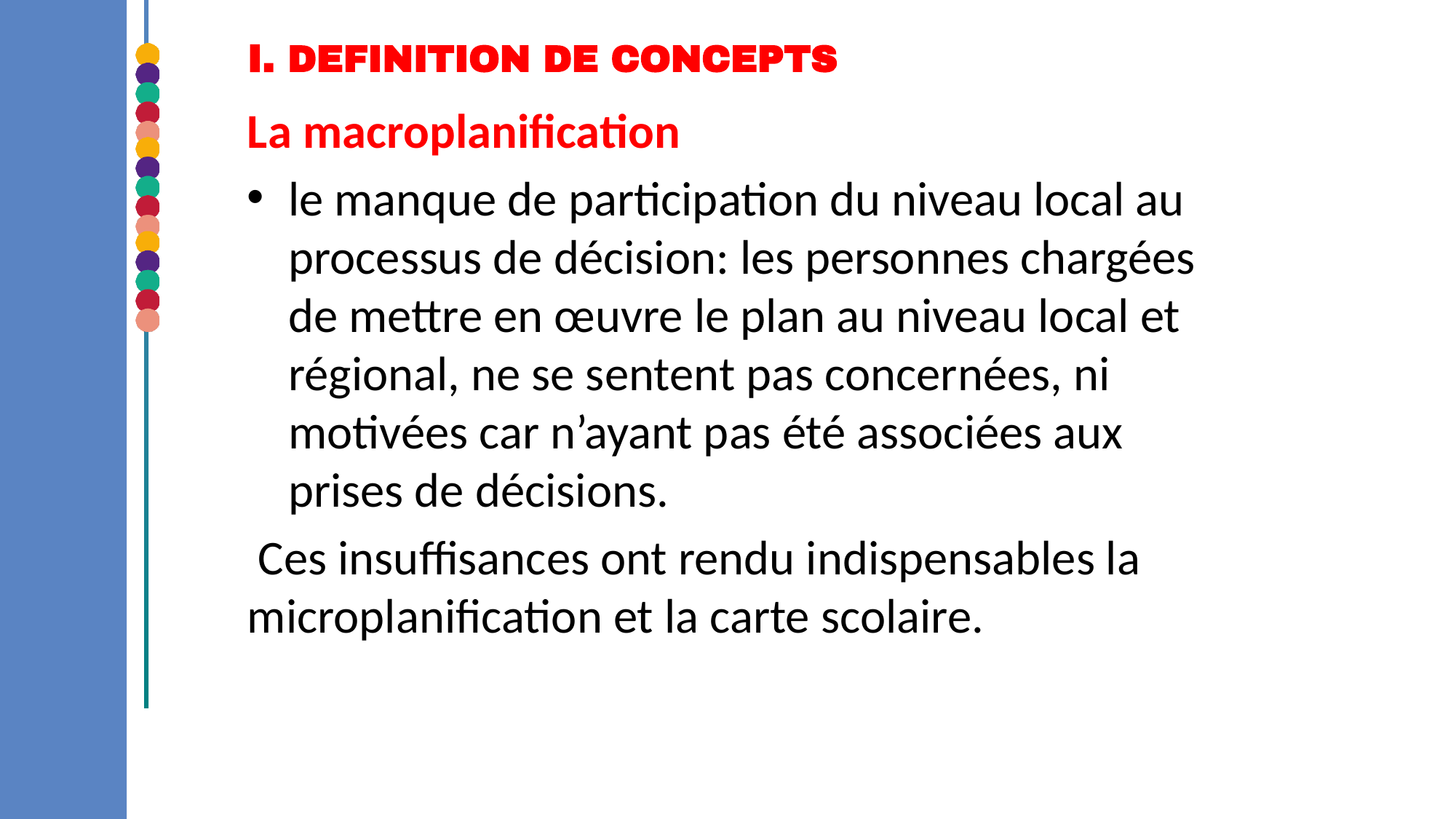

# I. DEFINITION DE CONCEPTS

La macroplanification
le manque de participation du niveau local au processus de décision: les personnes chargées de mettre en œuvre le plan au niveau local et régional, ne se sentent pas concernées, ni motivées car n’ayant pas été associées aux prises de décisions.
 Ces insuffisances ont rendu indispensables la microplanification et la carte scolaire.